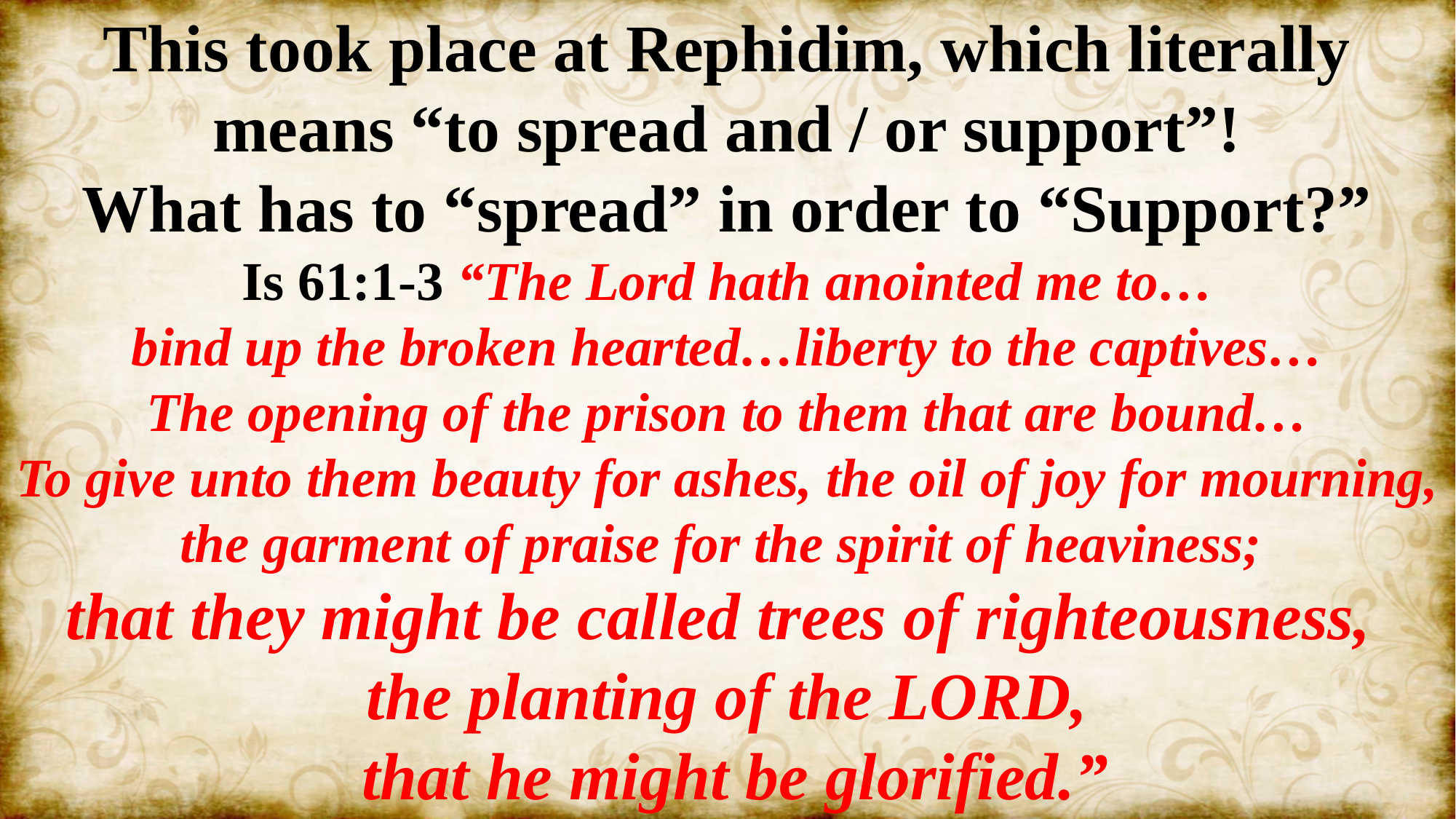

This took place at Rephidim, which literally means “to spread and / or support”!
What has to “spread” in order to “Support?”
Is 61:1-3 “The Lord hath anointed me to…
bind up the broken hearted…liberty to the captives…
The opening of the prison to them that are bound…
To give unto them beauty for ashes, the oil of joy for mourning, the garment of praise for the spirit of heaviness;
that they might be called trees of righteousness,
the planting of the LORD,
 that he might be glorified.”